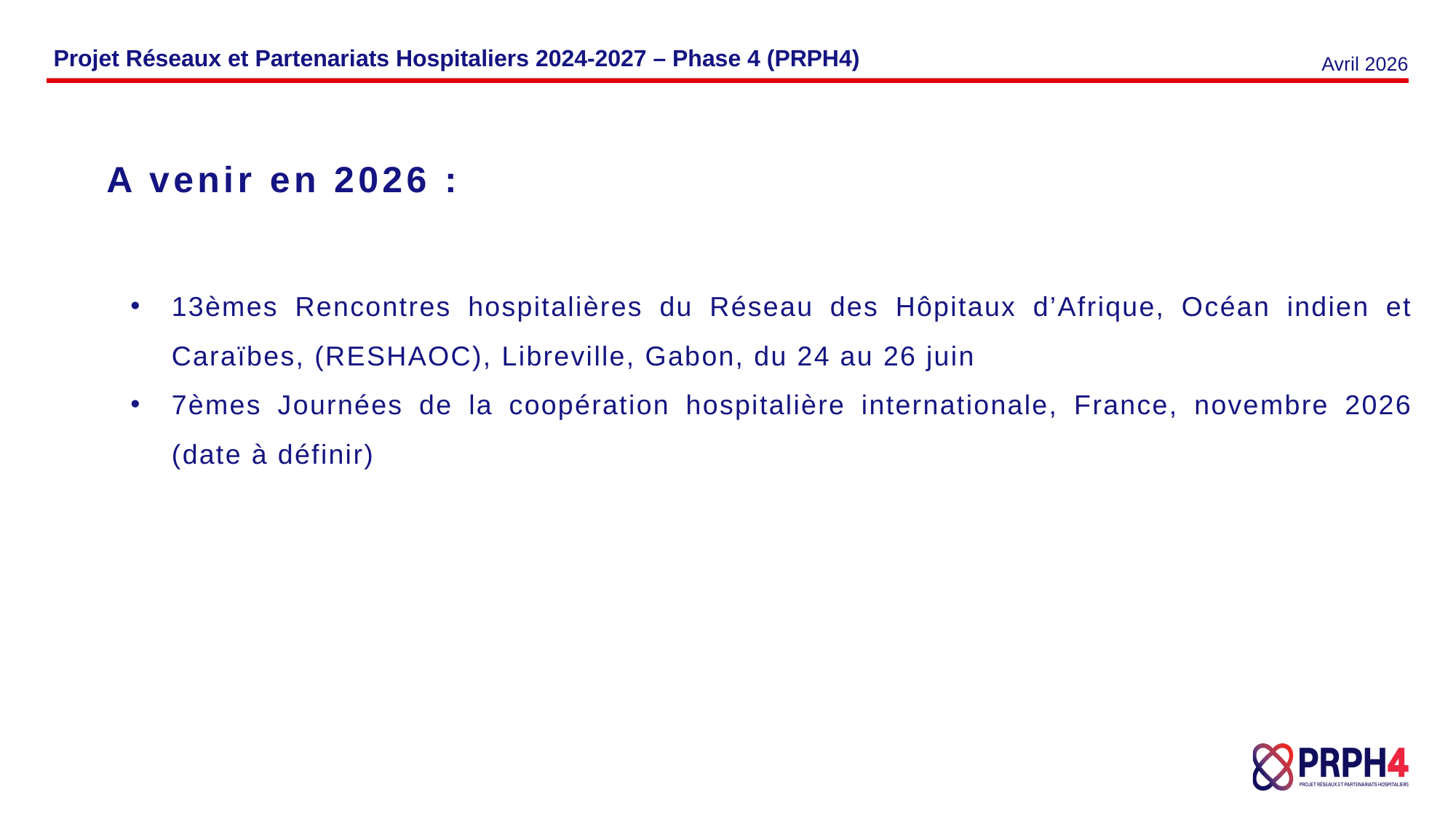

Projet Réseaux et Partenariats Hospitaliers 2024-2027 – Phase 4 (PRPH4)
Avril 2026

A venir en 2026 :

13èmes Rencontres hospitalières du Réseau des Hôpitaux d’Afrique, Océan indien et Caraïbes, (RESHAOC), Libreville, Gabon, du 24 au 26 juin
7èmes Journées de la coopération hospitalière internationale, France, novembre 2026 (date à définir)